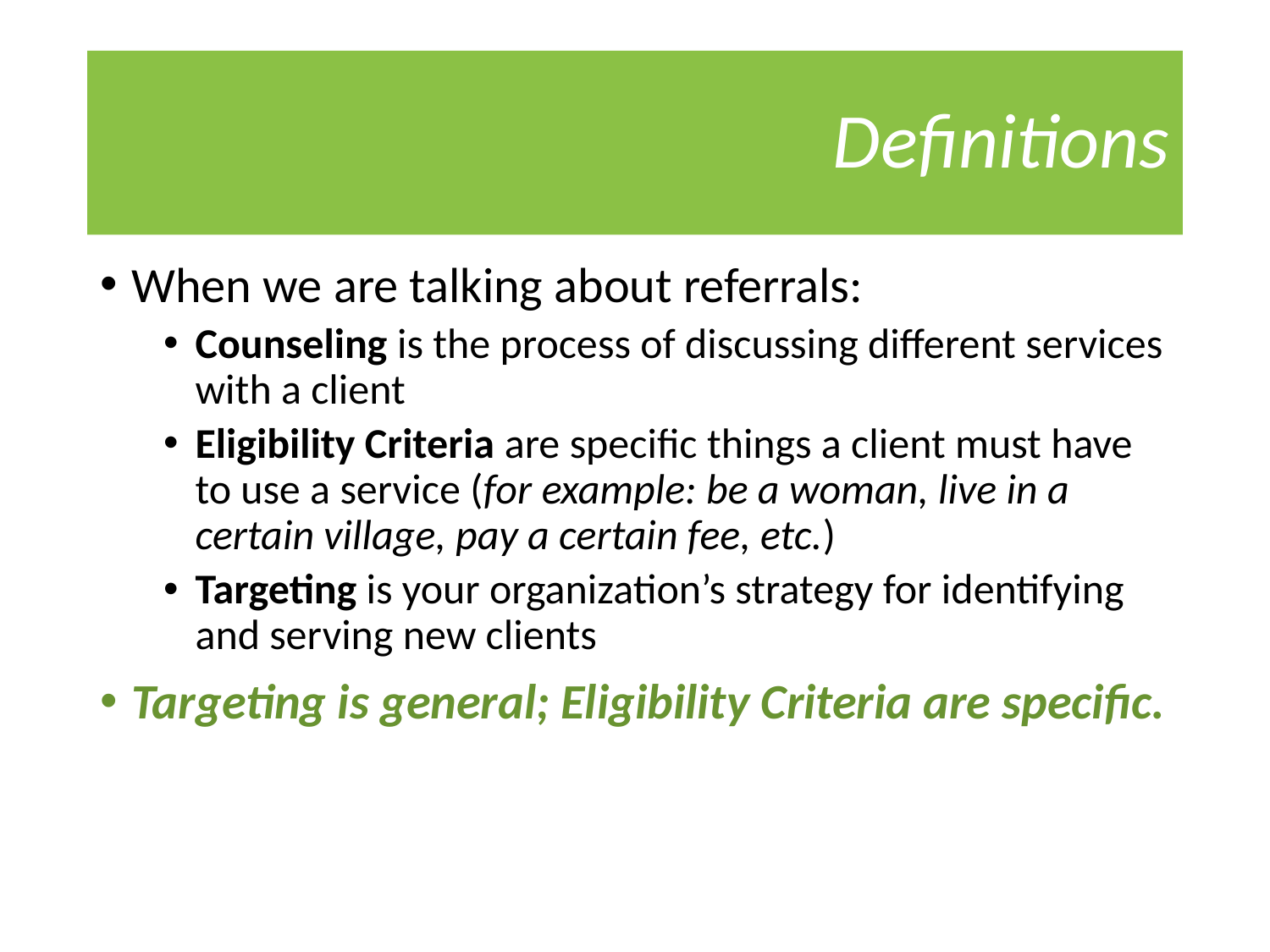

# Definitions
When we are talking about referrals:
Counseling is the process of discussing different services with a client
Eligibility Criteria are specific things a client must have to use a service (for example: be a woman, live in a certain village, pay a certain fee, etc.)
Targeting is your organization’s strategy for identifying and serving new clients
Targeting is general; Eligibility Criteria are specific.